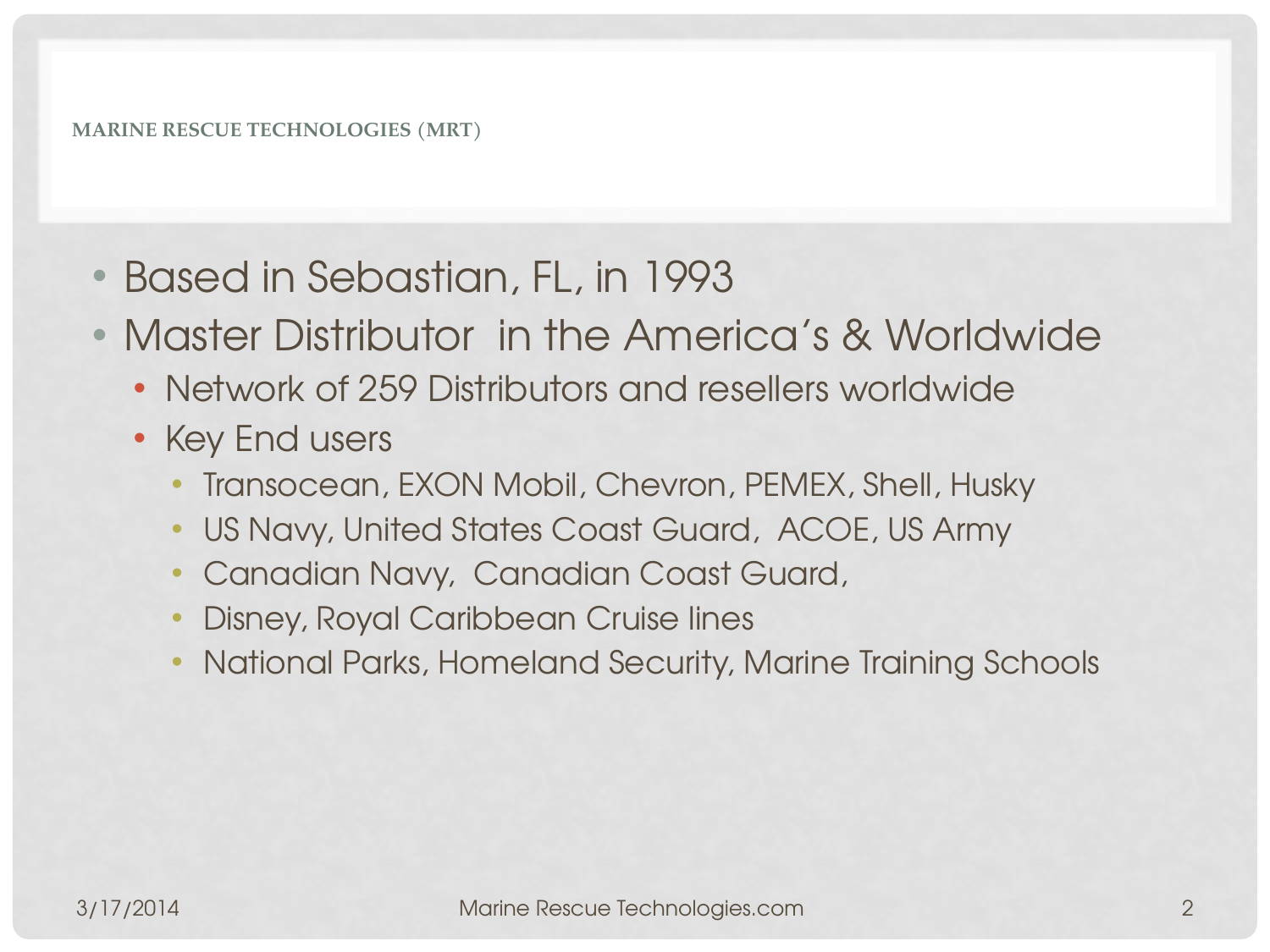

# Marine Rescue Technologies (MRT)
Based in Sebastian, FL, in 1993
Master Distributor  in the America’s & Worldwide
Network of 259 Distributors and resellers worldwide
Key End users
Transocean, EXON Mobil, Chevron, PEMEX, Shell, Husky
US Navy, United States Coast Guard,  ACOE, US Army
Canadian Navy,  Canadian Coast Guard,
Disney, Royal Caribbean Cruise lines
National Parks, Homeland Security, Marine Training Schools

3/17/2014
Marine Rescue Technologies.com
2